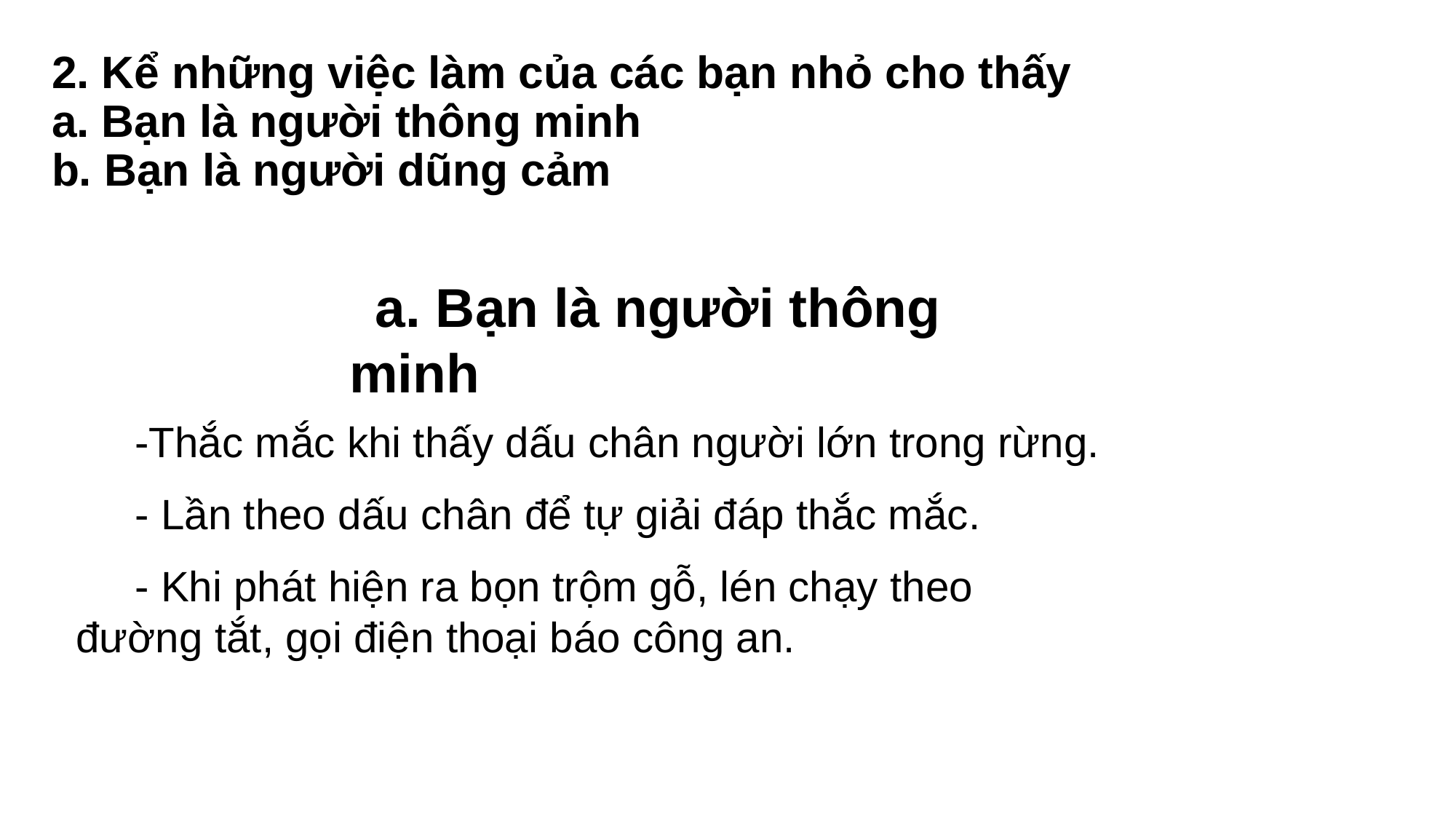

# 2. Kể những việc làm của các bạn nhỏ cho thấy a. Bạn là người thông minh b. Bạn là người dũng cảm
K a. Bạn là người thông minh ể
     -Thắc mắc khi thấy dấu chân người lớn trong rừng.
     - Lần theo dấu chân để tự giải đáp thắc mắc.
     - Khi phát hiện ra bọn trộm gỗ, lén chạy theo đường tắt, gọi điện thoại báo công an.